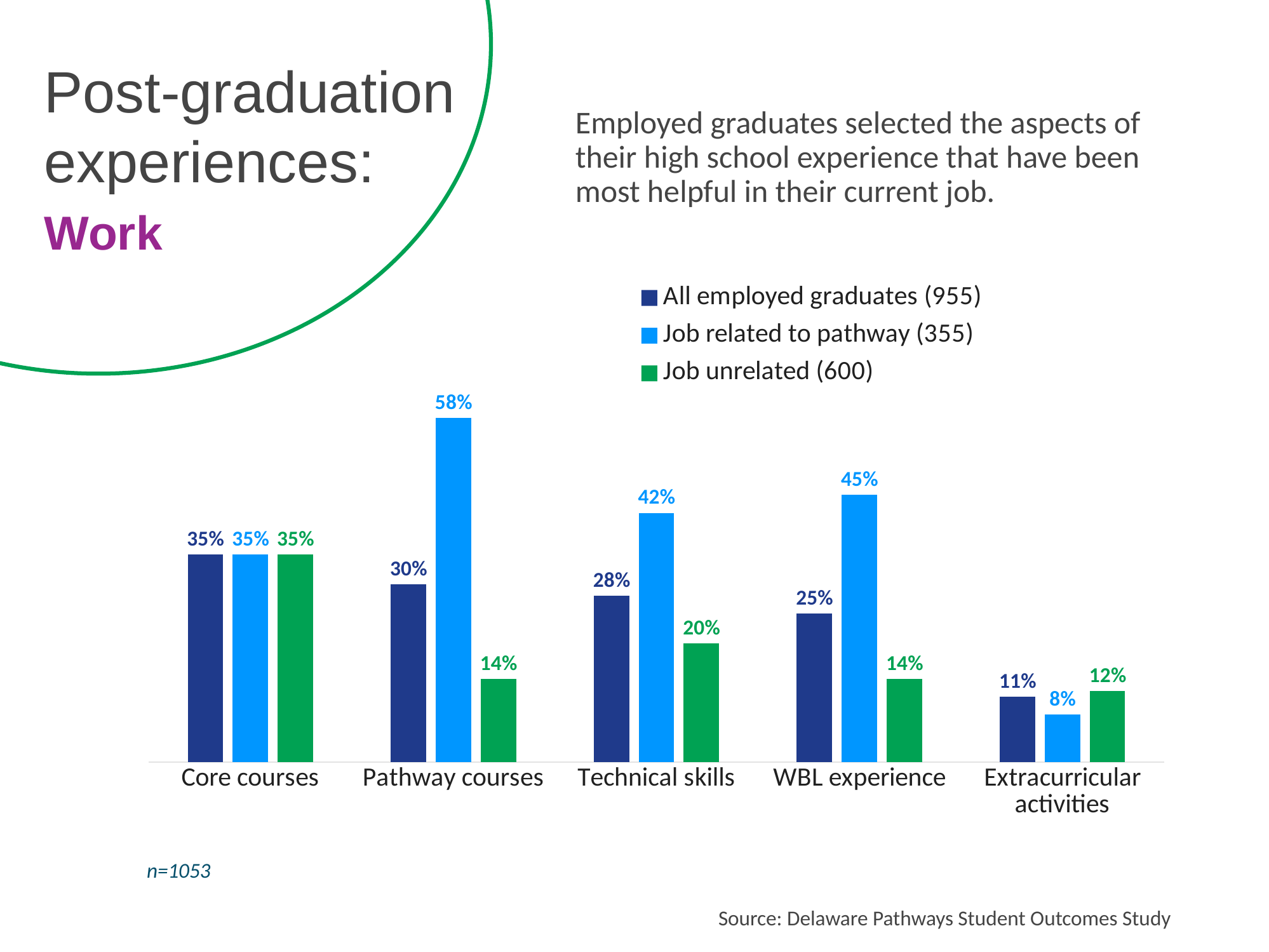

Post-graduation experiences:
Work
Employed graduates selected the aspects of their high school experience that have been most helpful in their current job.

### Chart

| Category | All employed graduates (955)  | Job related to pathway (355) | Job unrelated (600) |
|---|---|---|---|
| Core courses | 0.35 | 0.35 | 0.35 |
| Pathway courses | 0.3 | 0.58 | 0.14 |
| Technical skills | 0.28 | 0.42 | 0.2 |
| WBL experience | 0.25 | 0.45 | 0.14 |
| Extracurricular activities | 0.11 | 0.08 | 0.12 |
n=1053
Source: Delaware Pathways Student Outcomes Study